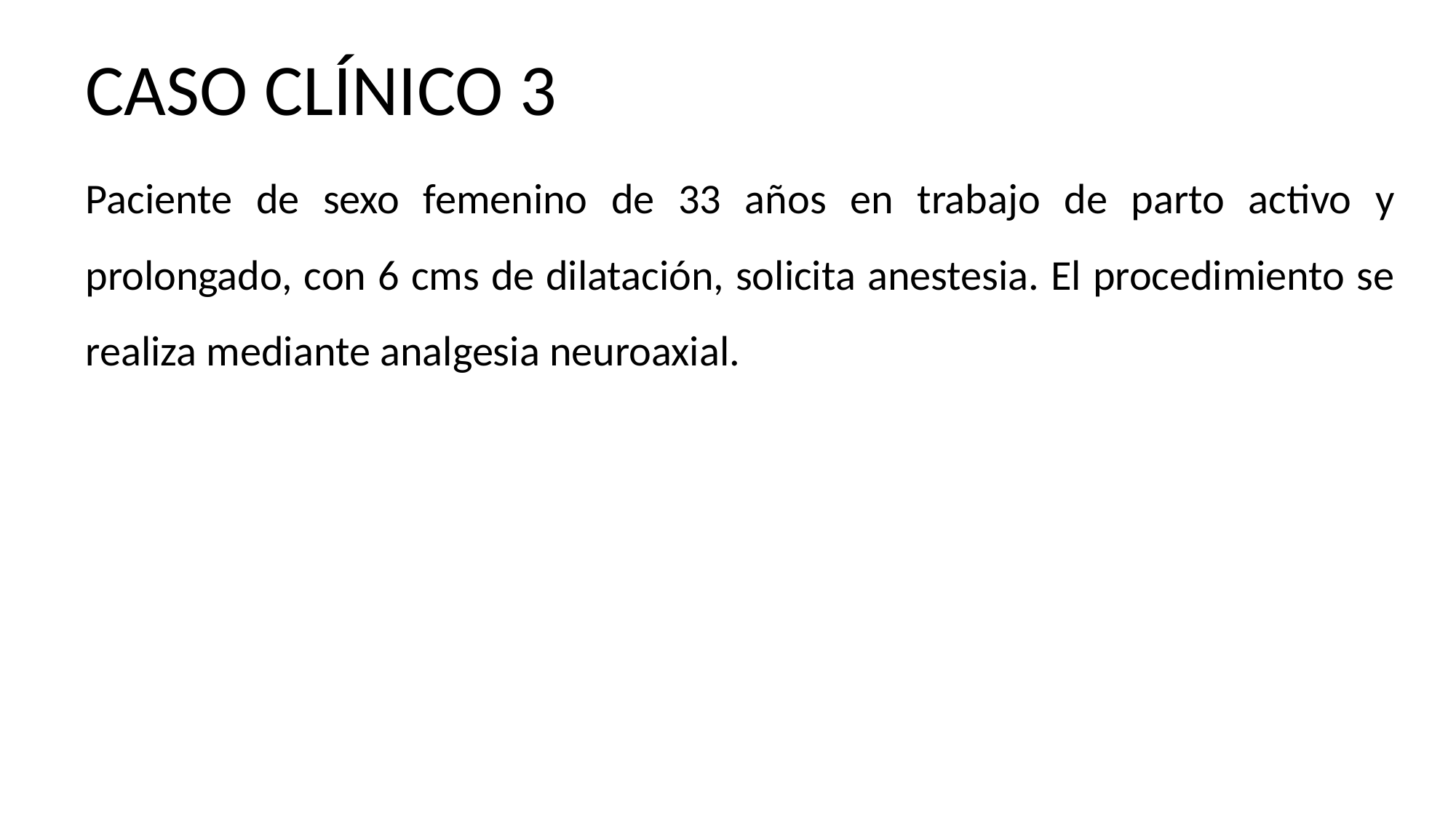

# CASO CLÍNICO 3
Paciente de sexo femenino de 33 años en trabajo de parto activo y prolongado, con 6 cms de dilatación, solicita anestesia. El procedimiento se realiza mediante analgesia neuroaxial.